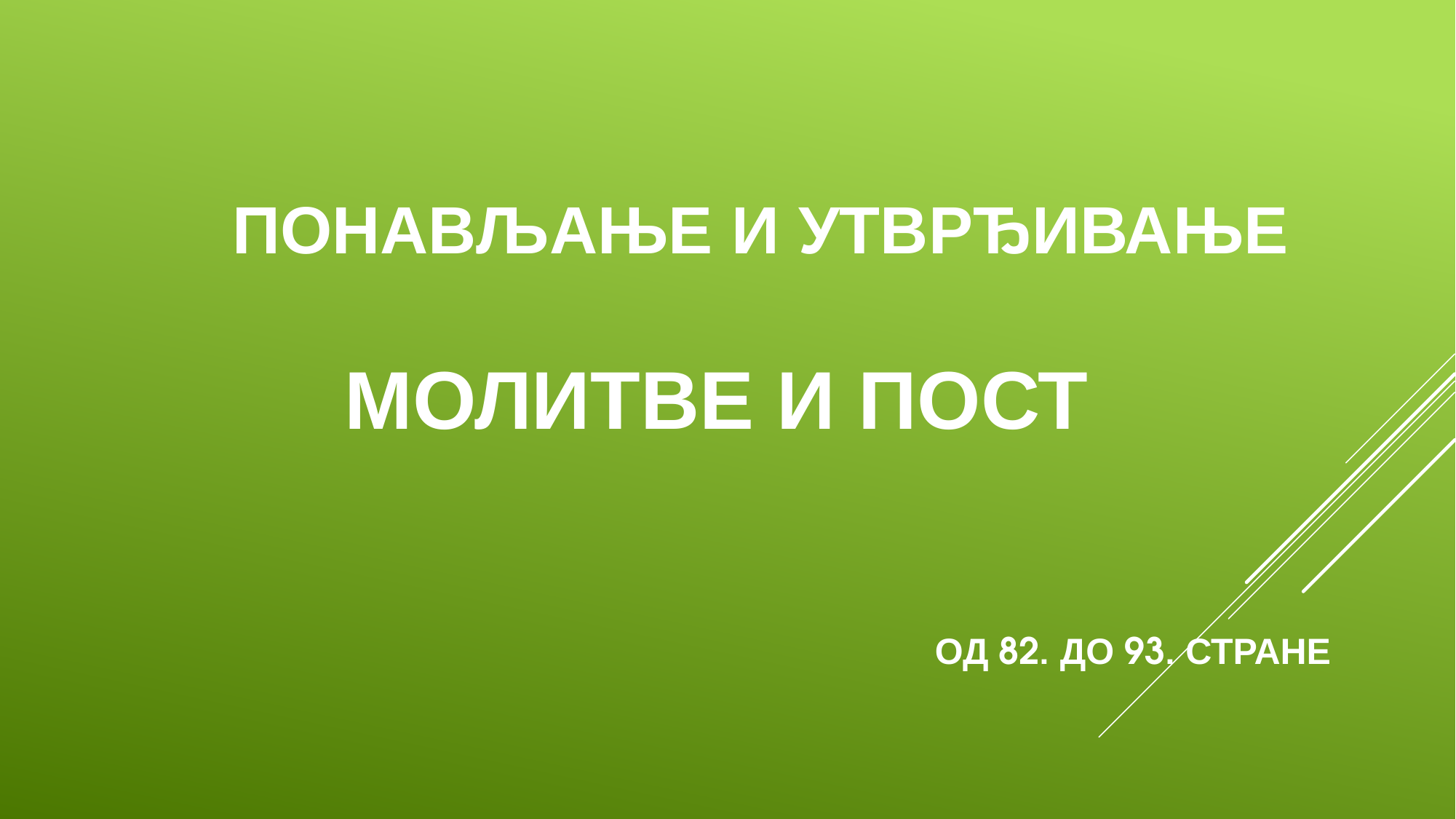

ПОНАВЉАЊЕ И УТВРЂИВАЊЕ

      МОЛИТВЕ И ПОСТ

                                              ОД 82. ДО 93. СТРАНЕ